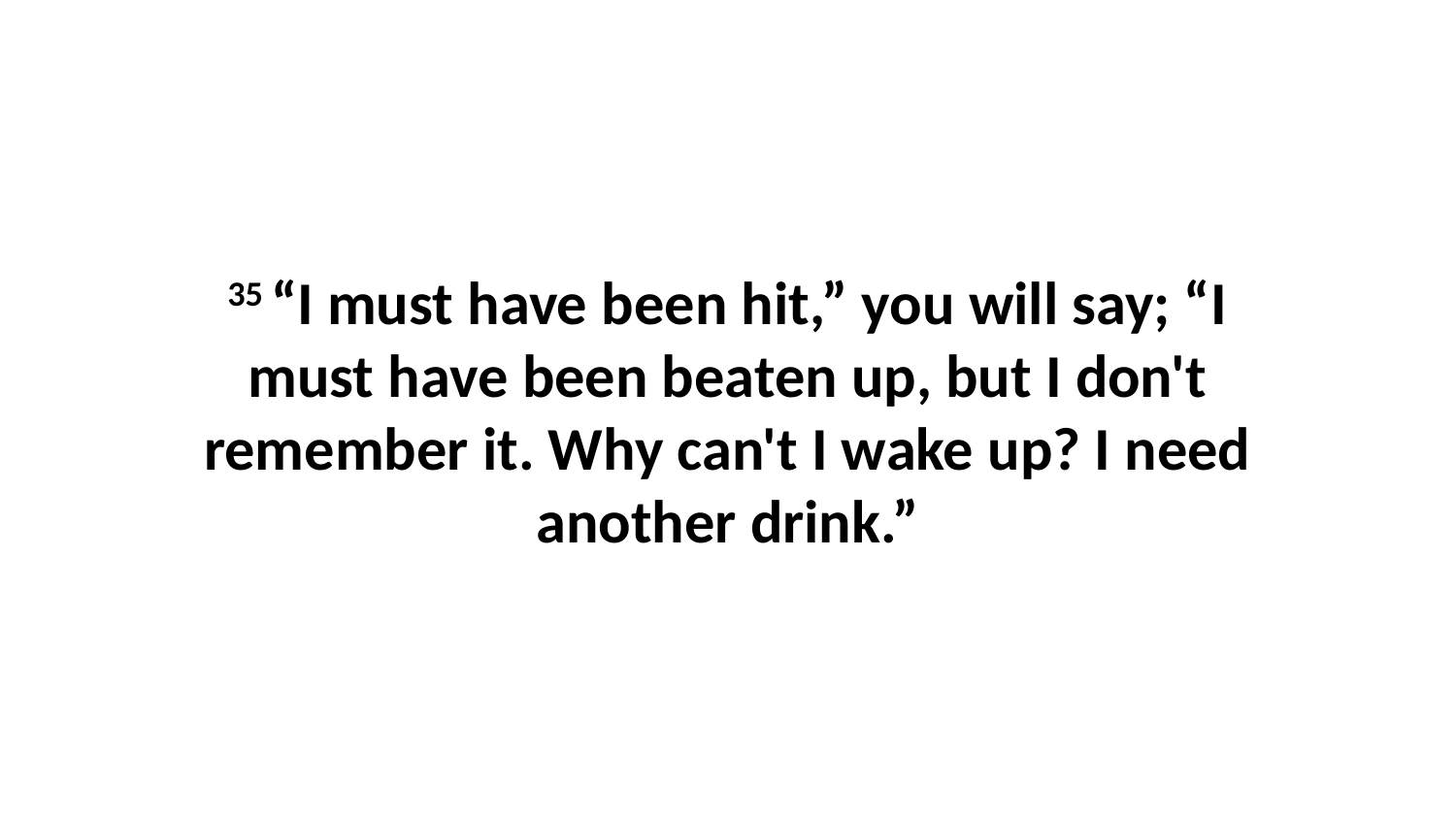

35 “I must have been hit,” you will say; “I must have been beaten up, but I don't remember it. Why can't I wake up? I need another drink.”